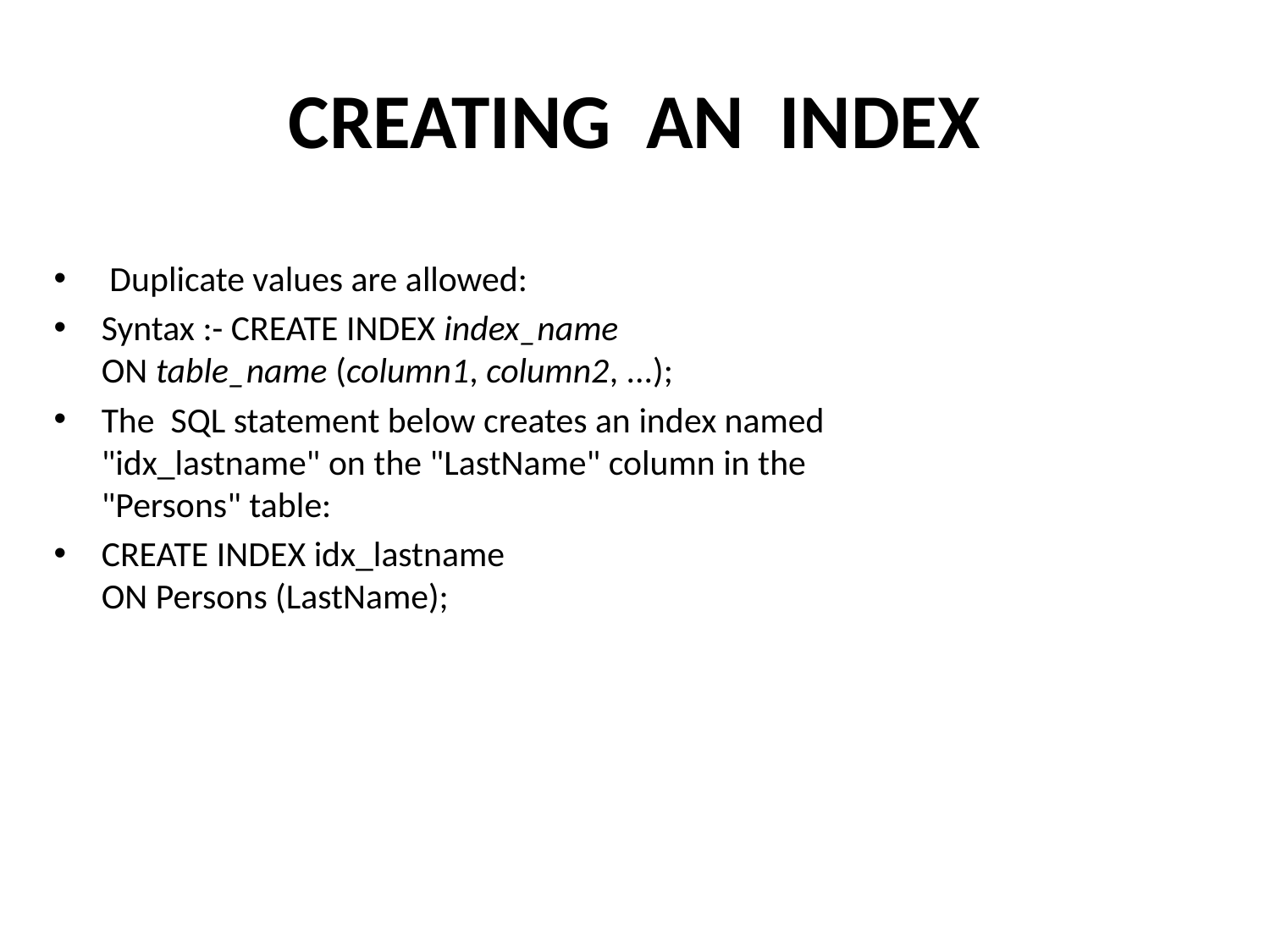

# CREATING  AN  INDEX
 Duplicate values are allowed:
Syntax :- CREATE INDEX index_name
ON table_name (column1, column2, ...);
The  SQL statement below creates an index named "idx_lastname" on the "LastName" column in the "Persons" table:
CREATE INDEX idx_lastname
ON Persons (LastName);